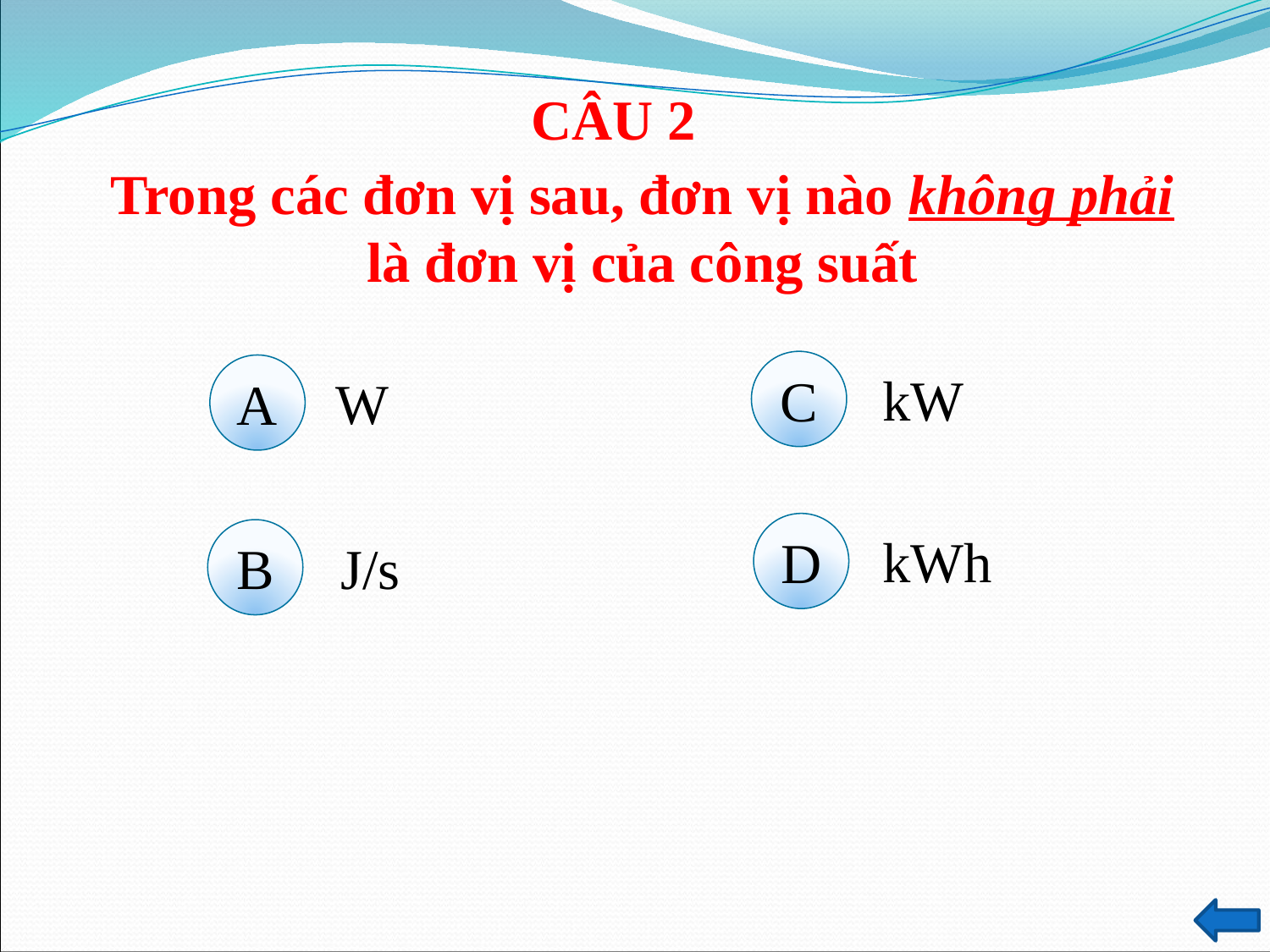

CÂU 2
Trong các đơn vị sau, đơn vị nào không phải là đơn vị của công suất
C
A
kW
W
D
B
kWh
J/s